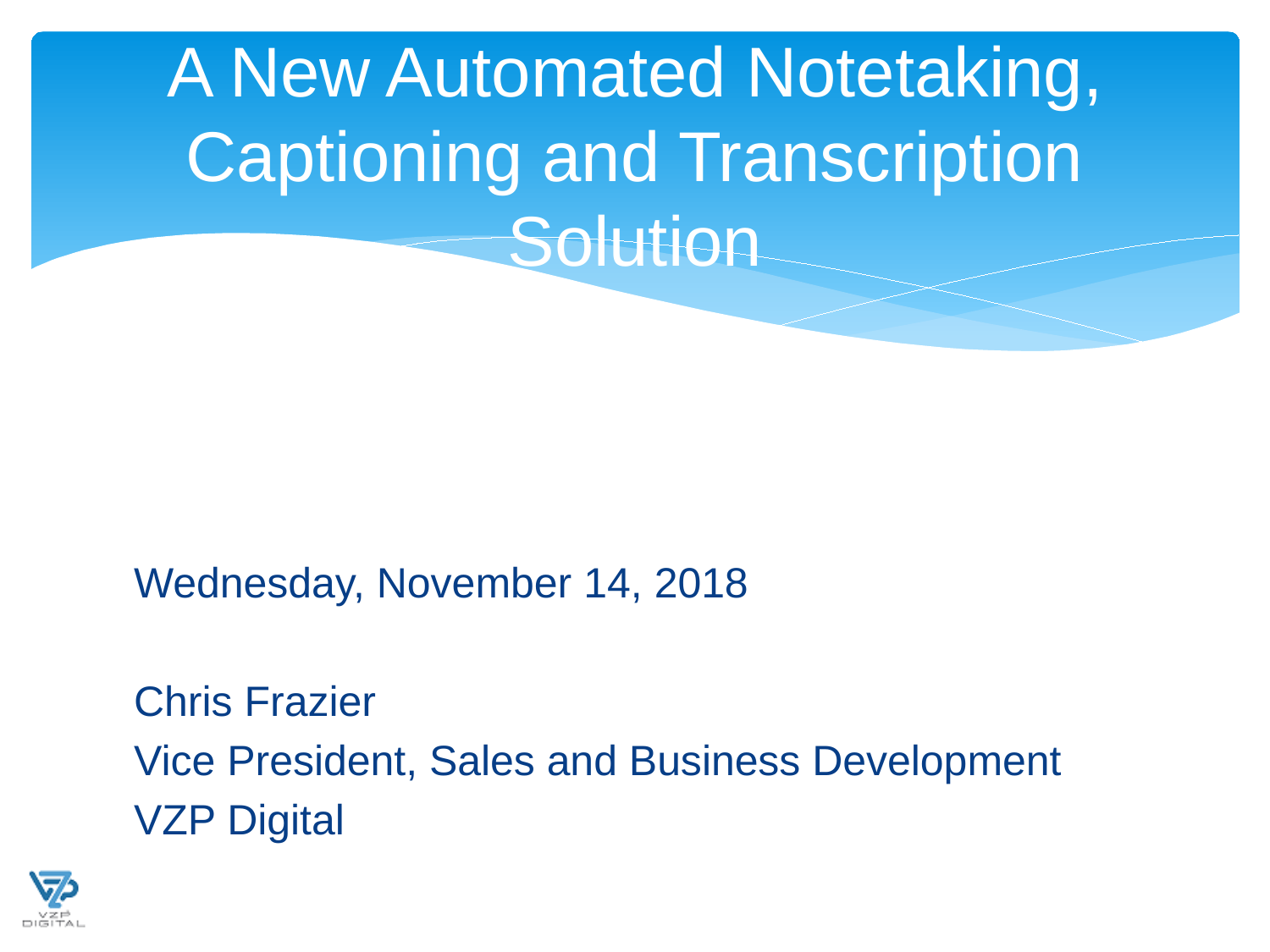

# A New Automated Notetaking, Captioning and Transcription Solution

Wednesday, November 14, 2018

Chris Frazier
Vice President, Sales and Business Development
VZP Digital